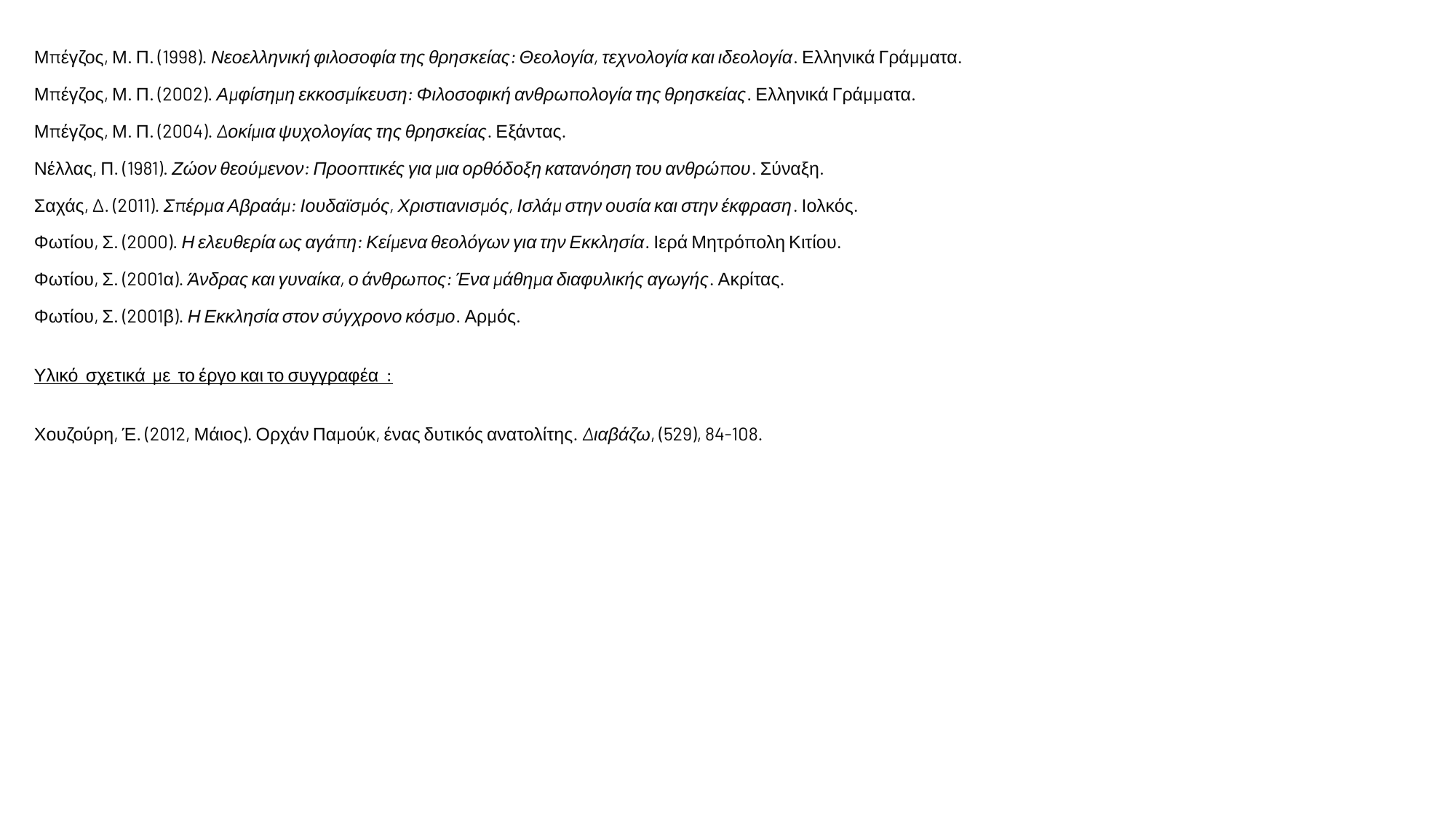

Μπέγζος, Μ. Π. (1998). Νεοελληνική φιλοσοφία της θρησκείας: Θεολογία, τεχνολογία και ιδεολογία. Ελληνικά Γράμματα.
Μπέγζος, Μ. Π. (2002). Αμφίσημη εκκοσμίκευση: Φιλοσοφική ανθρωπολογία της θρησκείας. Ελληνικά Γράμματα.
Μπέγζος, Μ. Π. (2004). Δοκίμια ψυχολογίας της θρησκείας. Εξάντας.
Νέλλας, Π. (1981). Ζώον θεούμενον: Προοπτικές για μια ορθόδοξη κατανόηση του ανθρώπου. Σύναξη.
Σαχάς, Δ. (2011). Σπέρμα Αβραάμ: Ιουδαϊσμός, Χριστιανισμός, Ισλάμ στην ουσία και στην έκφραση. Ιολκός.
Φωτίου, Σ. (2000). Η ελευθερία ως αγάπη: Κείμενα θεολόγων για την Εκκλησία. Ιερά Μητρόπολη Κιτίου.
Φωτίου, Σ. (2001α). Άνδρας και γυναίκα, ο άνθρωπος: Ένα μάθημα διαφυλικής αγωγής. Ακρίτας.
Φωτίου, Σ. (2001β). Η Εκκλησία στον σύγχρονο κόσμο. Αρμός.

Υλικό  σχετικά  με  το έργο και το συγγραφέα  :

Χουζούρη, Έ. (2012, Μάιος). Ορχάν Παμούκ, ένας δυτικός ανατολίτης. Διαβάζω, (529), 84-108.